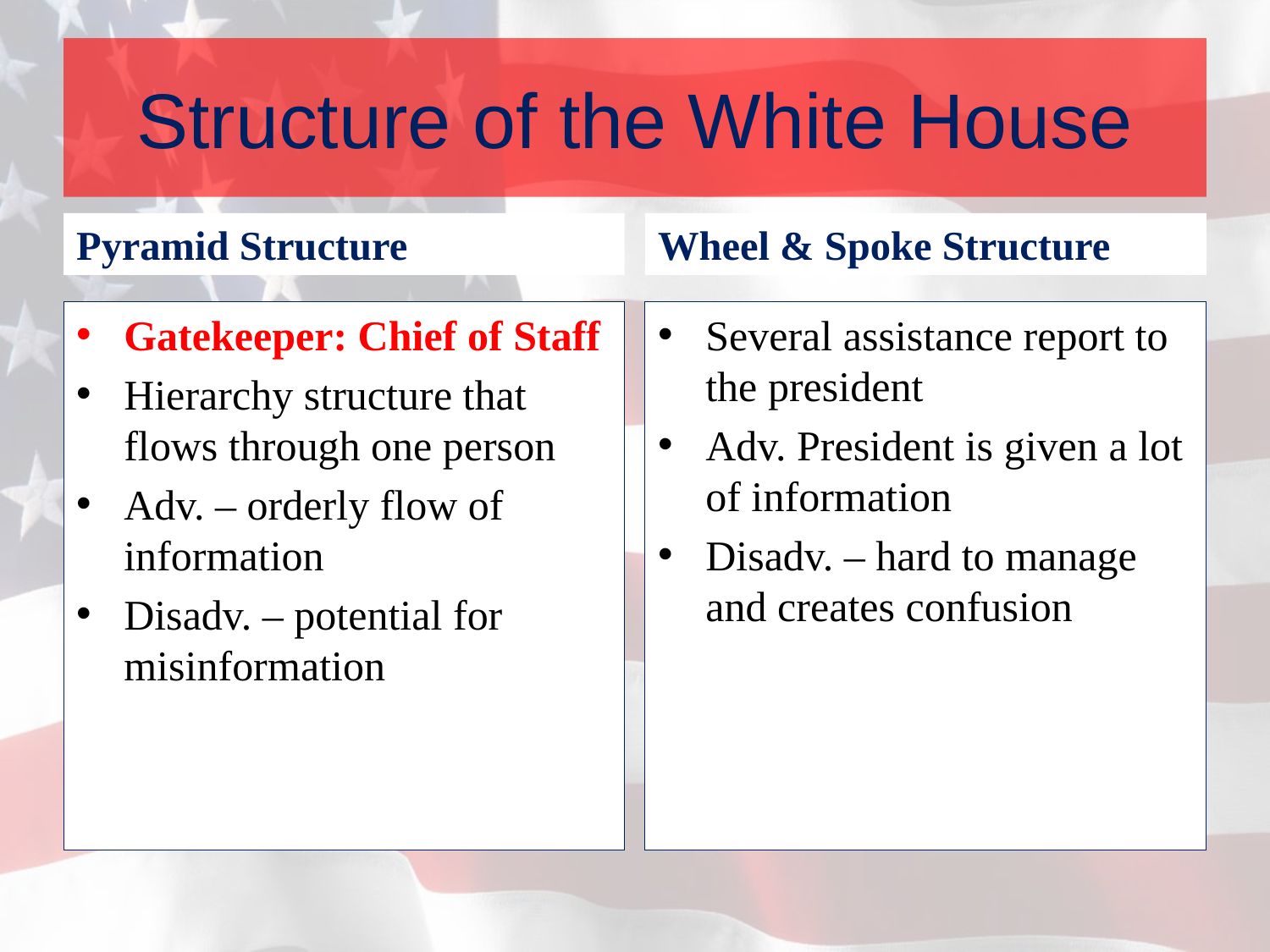

# Structure of the White House
Pyramid Structure
Wheel & Spoke Structure
Gatekeeper: Chief of Staff
Hierarchy structure that flows through one person
Adv. – orderly flow of information
Disadv. – potential for misinformation
Several assistance report to the president
Adv. President is given a lot of information
Disadv. – hard to manage and creates confusion